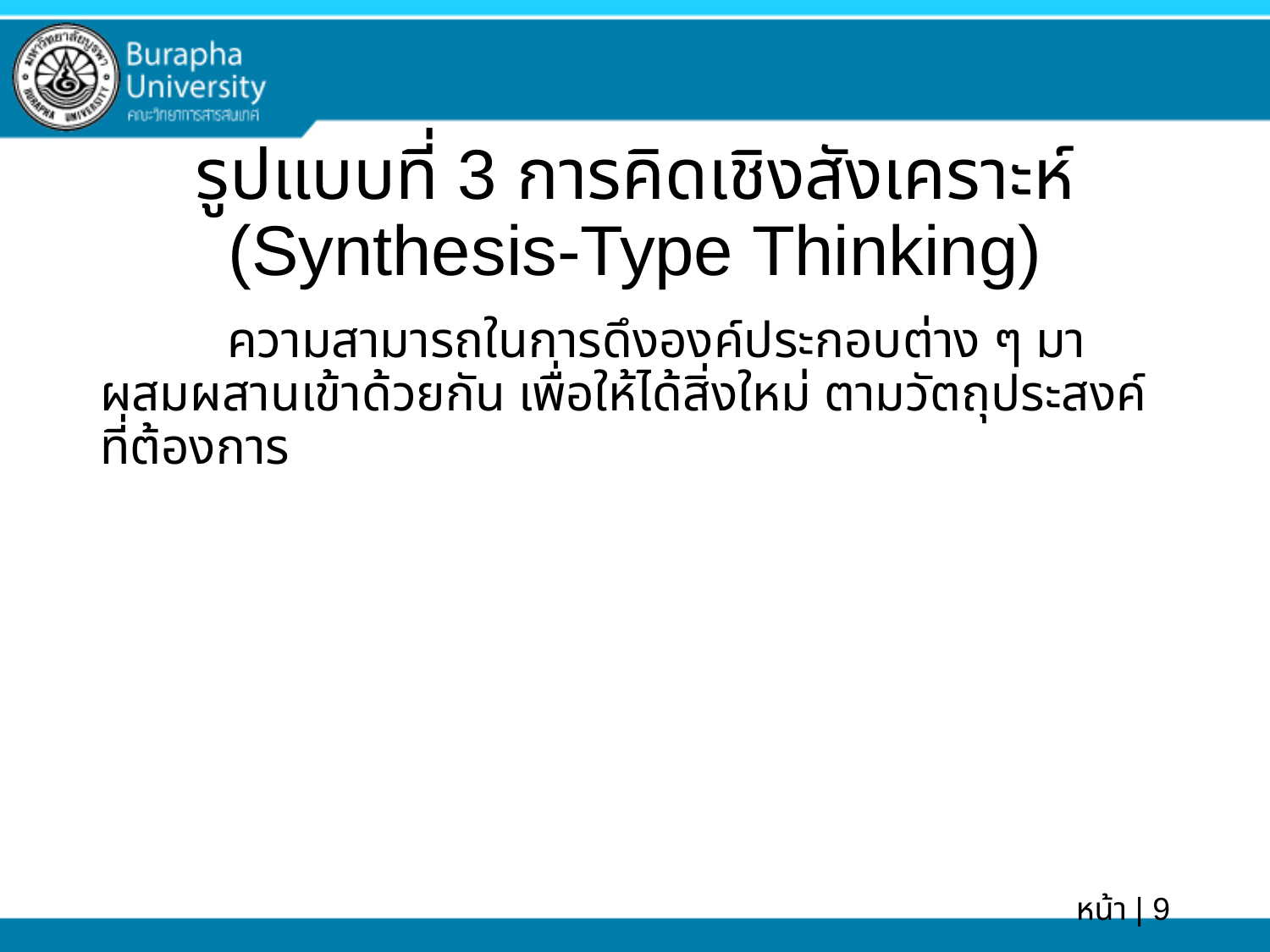

# รูปแบบที่ 3 การคิดเชิงสังเคราะห์ (Synthesis-Type Thinking)
	ความสามารถในการดึงองค์ประกอบต่าง ๆ มาผสมผสานเข้าด้วยกัน เพื่อให้ได้สิ่งใหม่ ตามวัตถุประสงค์ที่ต้องการ
หน้า | 9